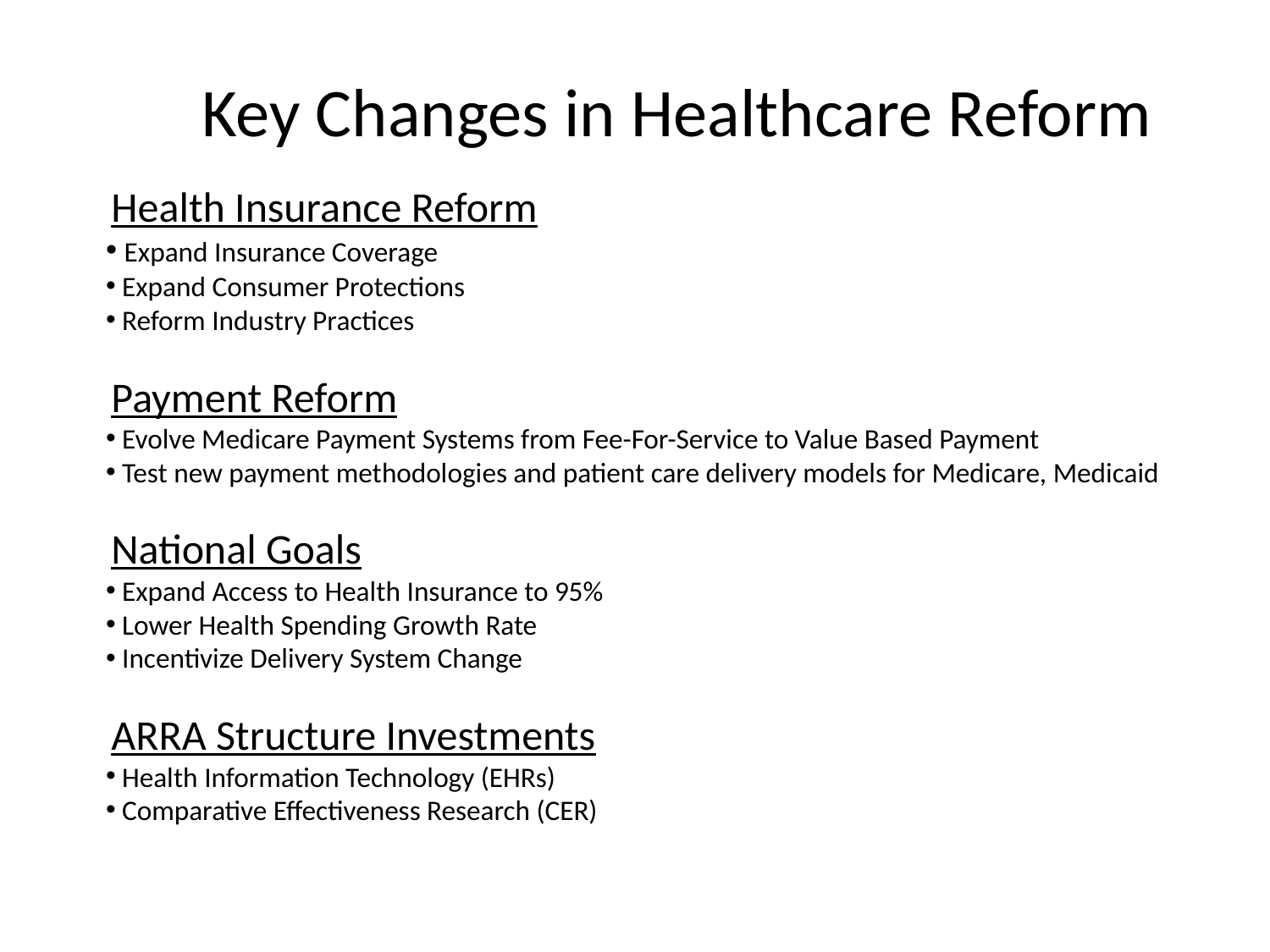

# Key Changes in Healthcare Reform
Health Insurance Reform
 Expand Insurance Coverage
 Expand Consumer Protections
 Reform Industry Practices

Payment Reform
 Evolve Medicare Payment Systems from Fee-For-Service to Value Based Payment
 Test new payment methodologies and patient care delivery models for Medicare, Medicaid

National Goals
 Expand Access to Health Insurance to 95%
 Lower Health Spending Growth Rate
 Incentivize Delivery System Change

ARRA Structure Investments
 Health Information Technology (EHRs)
 Comparative Effectiveness Research (CER)